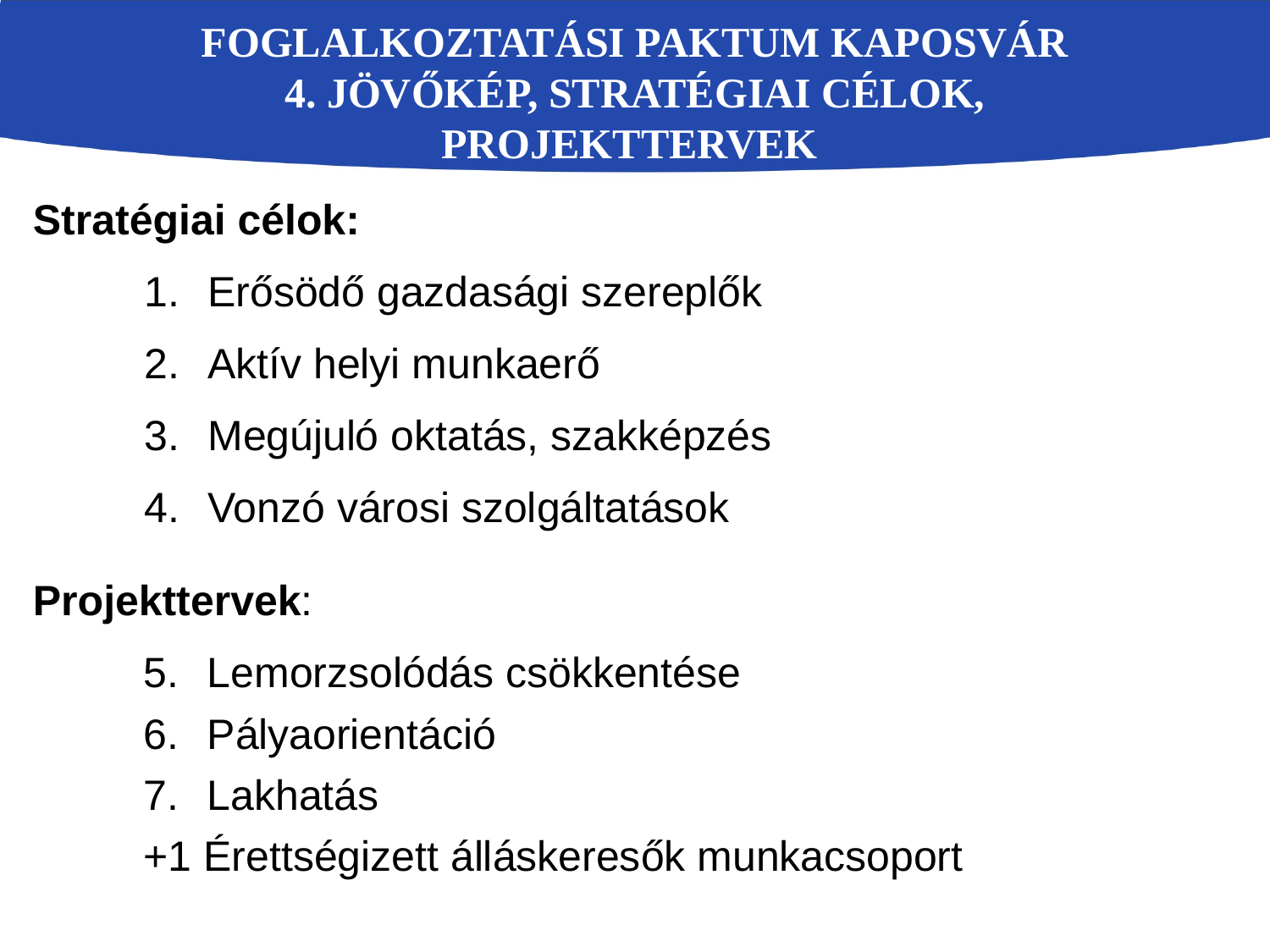

Foglalkoztatási paktum kaposvár
4. jövőkép, stratégiai célok, projekttervek
Stratégiai célok:
Erősödő gazdasági szereplők
Aktív helyi munkaerő
Megújuló oktatás, szakképzés
Vonzó városi szolgáltatások
Projekttervek:
Lemorzsolódás csökkentése
Pályaorientáció
Lakhatás
+1 Érettségizett álláskeresők munkacsoport